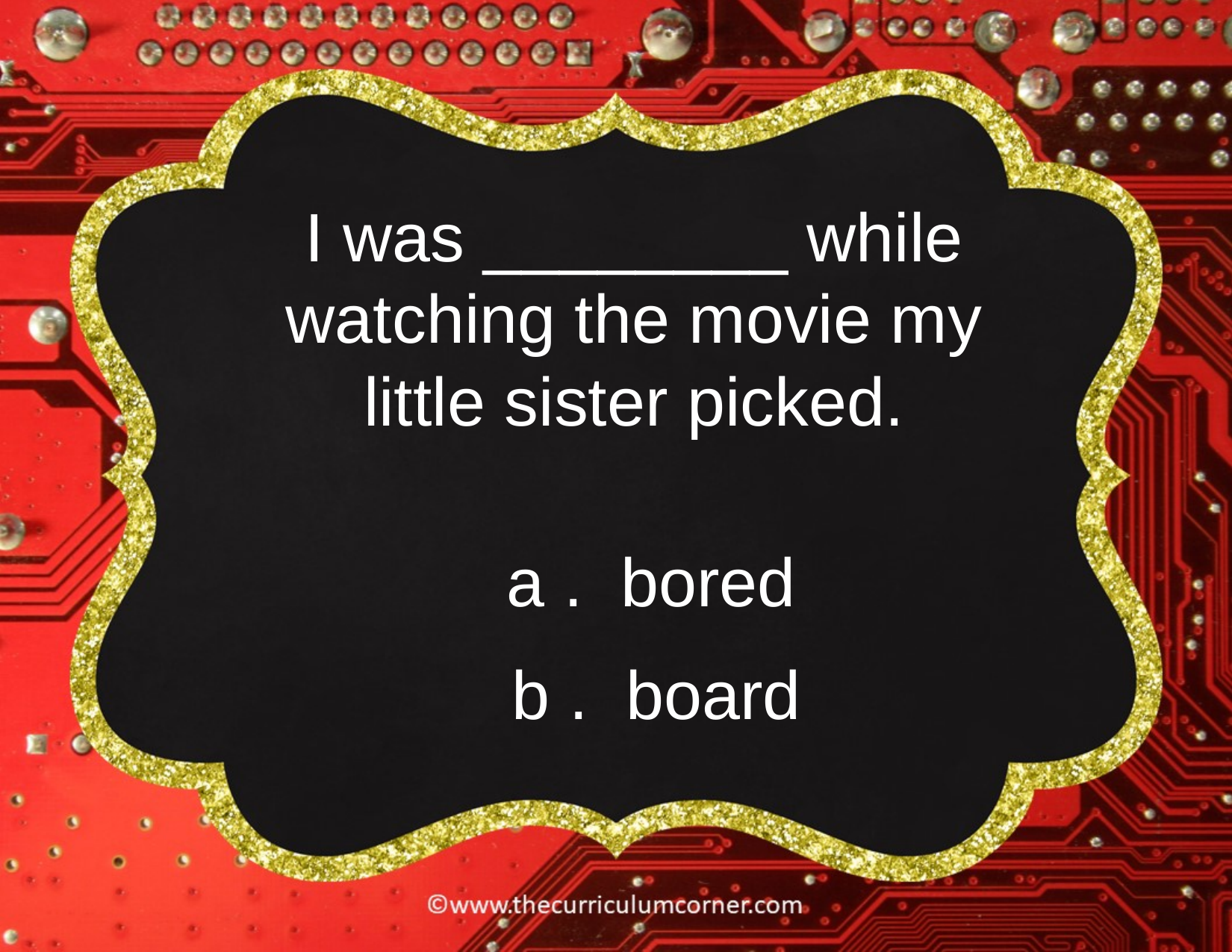

I was ________ while watching the movie my little sister picked.
a .  bored
b .  board